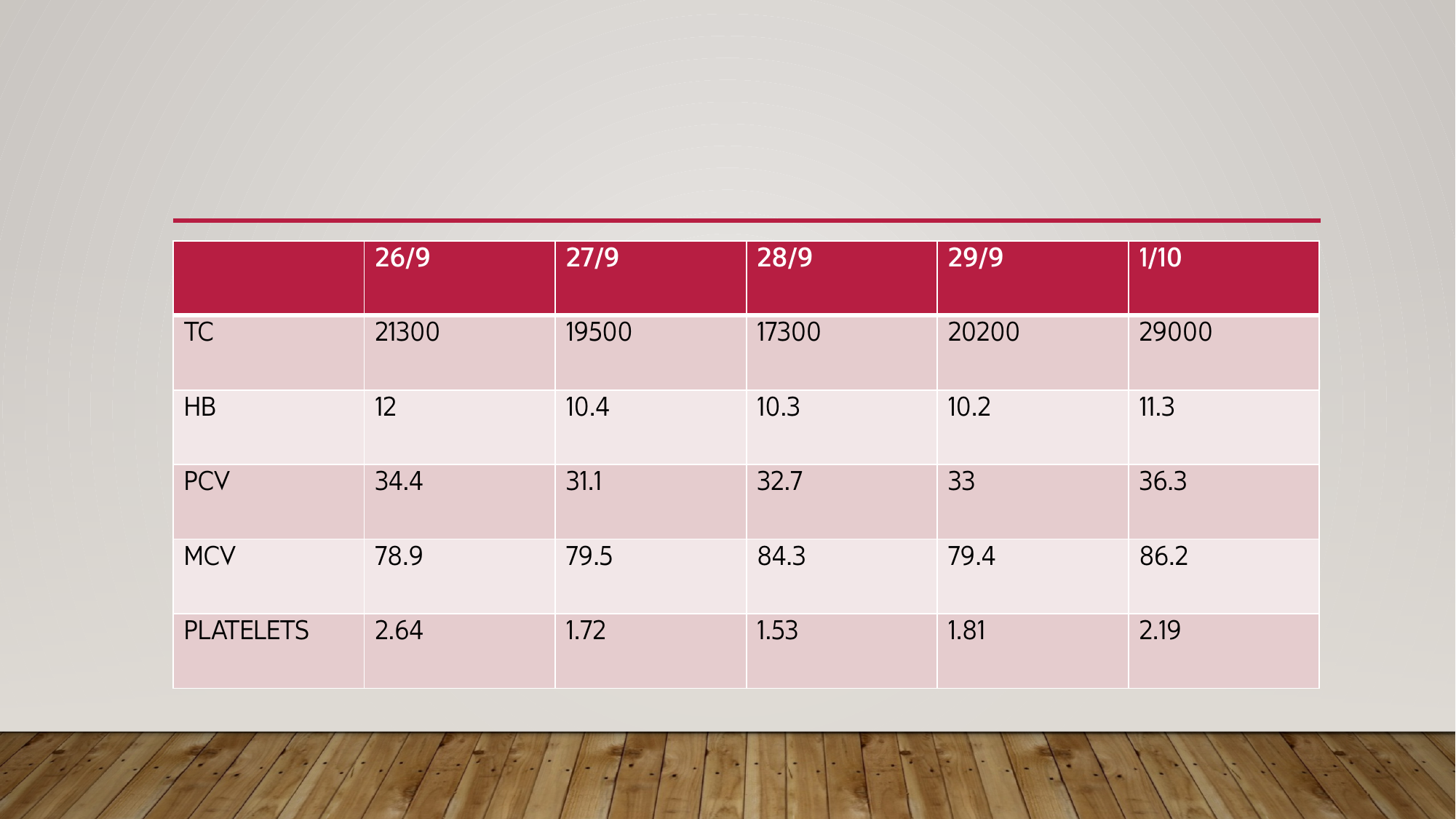

|  | 26/9 | 27/9 | 28/9 | 29/9 | 1/10 |
| --- | --- | --- | --- | --- | --- |
| TC | 21300 | 19500 | 17300 | 20200 | 29000 |
| HB | 12 | 10.4 | 10.3 | 10.2 | 11.3 |
| PCV | 34.4 | 31.1 | 32.7 | 33 | 36.3 |
| MCV | 78.9 | 79.5 | 84.3 | 79.4 | 86.2 |
| PLATELETS | 2.64 | 1.72 | 1.53 | 1.81 | 2.19 |